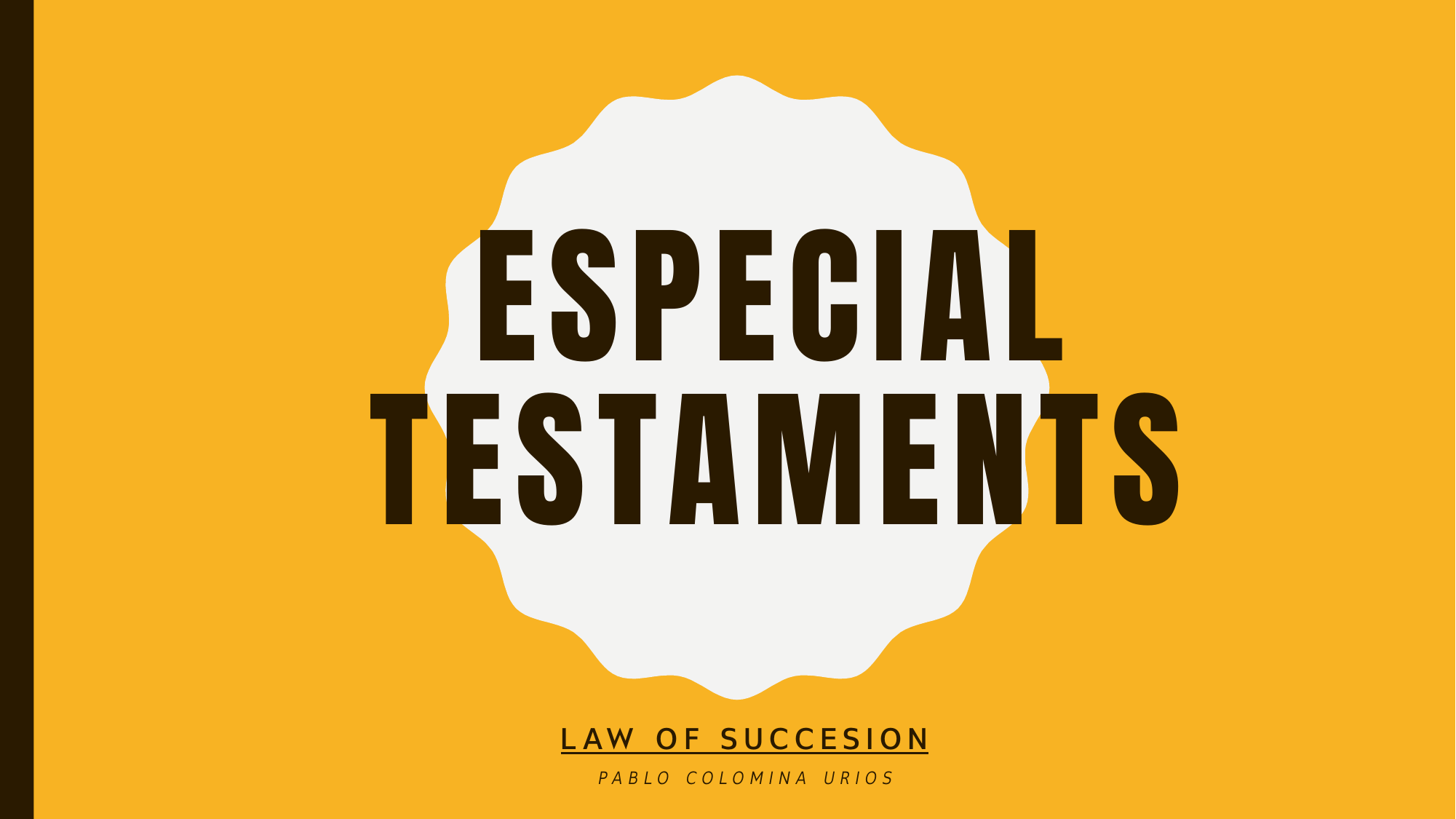

# especial TESTAMENTS
LAW OF SUCCESION
Pablo Colomina urios